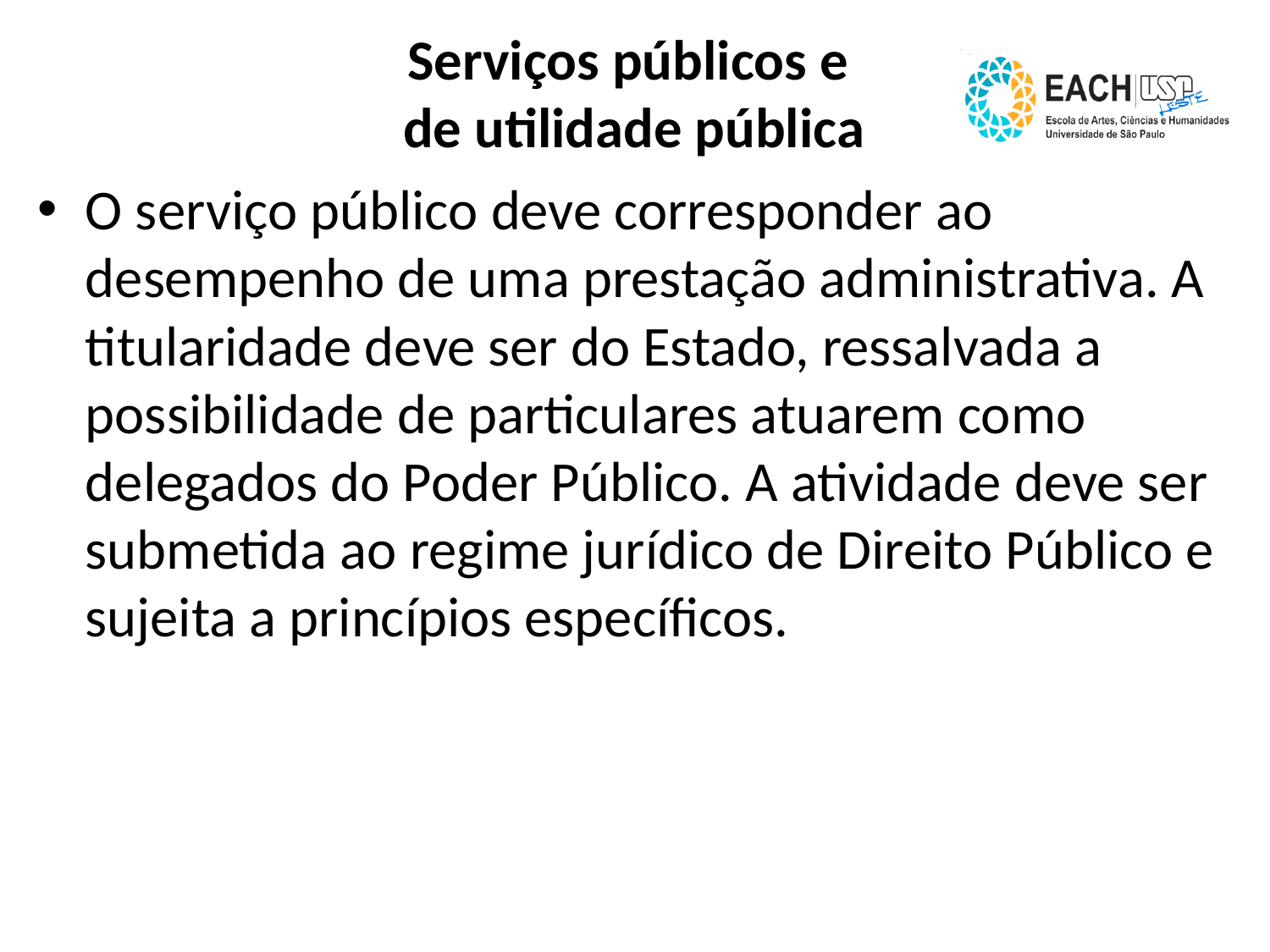

# Serviços públicos e de utilidade pública
O serviço público deve corresponder ao desempenho de uma prestação administrativa. A titularidade deve ser do Estado, ressalvada a possibilidade de particulares atuarem como delegados do Poder Público. A atividade deve ser submetida ao regime jurídico de Direito Público e sujeita a princípios específicos.